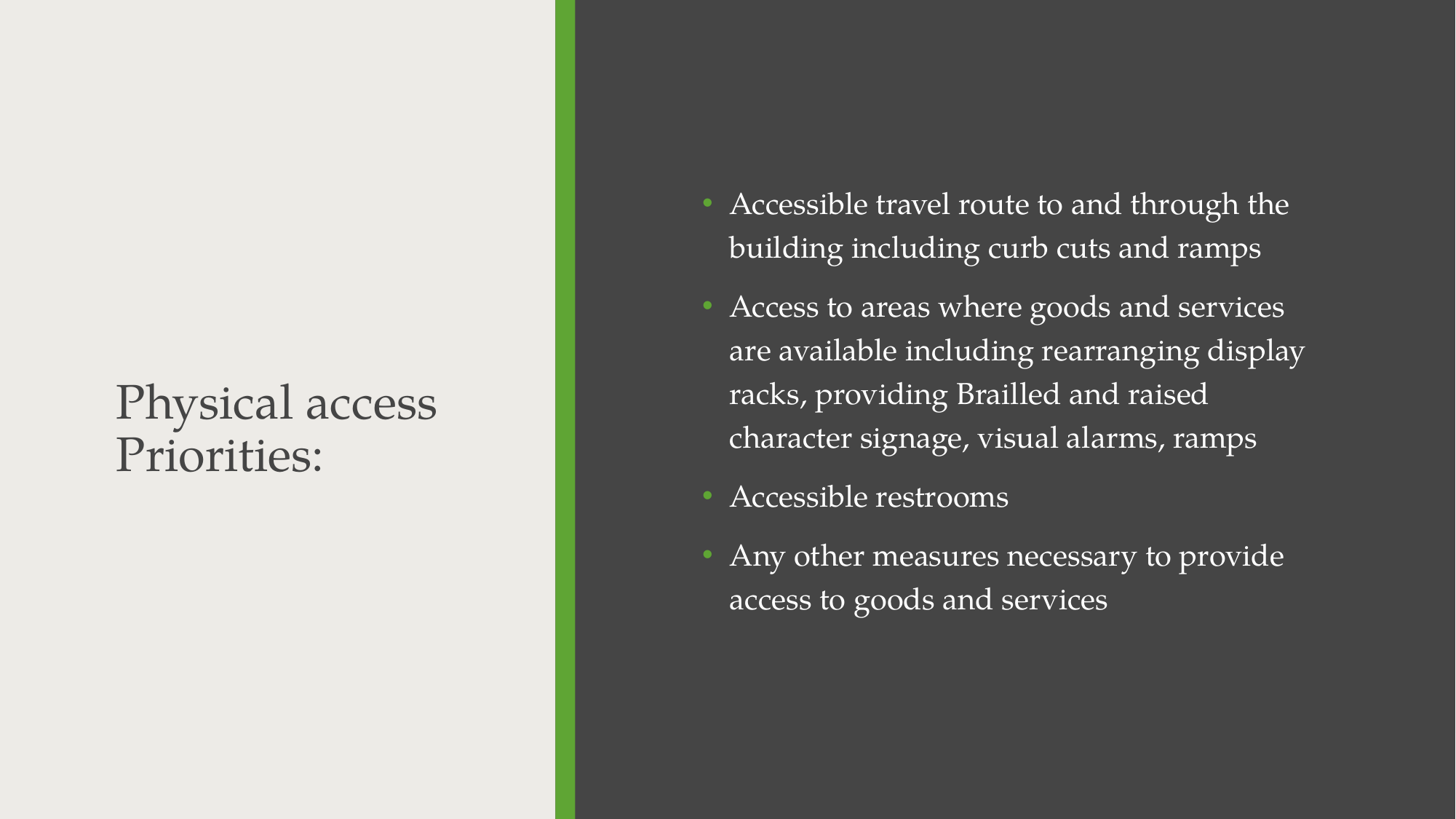

# Physical access Priorities:

Accessible travel route to and through the building including curb cuts and ramps
Access to areas where goods and services are available including rearranging display racks, providing Brailled and raised character signage, visual alarms, ramps
Accessible restrooms
Any other measures necessary to provide access to goods and services